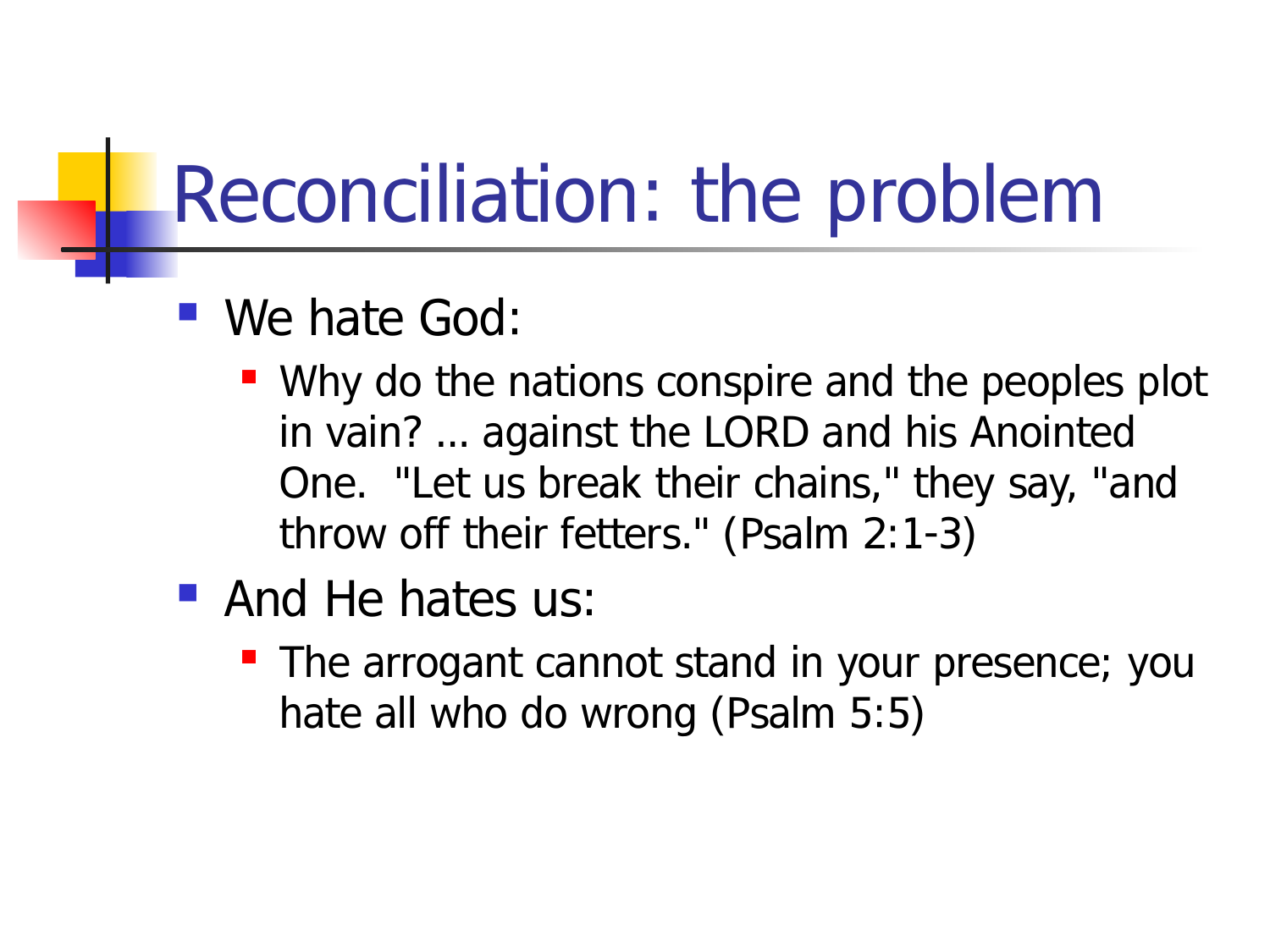

# Reconciliation: the problem
We hate God:
Why do the nations conspire and the peoples plot in vain? … against the LORD and his Anointed One.  "Let us break their chains," they say, "and throw off their fetters." (Psalm 2:1-3)
And He hates us:
The arrogant cannot stand in your presence; you hate all who do wrong (Psalm 5:5)